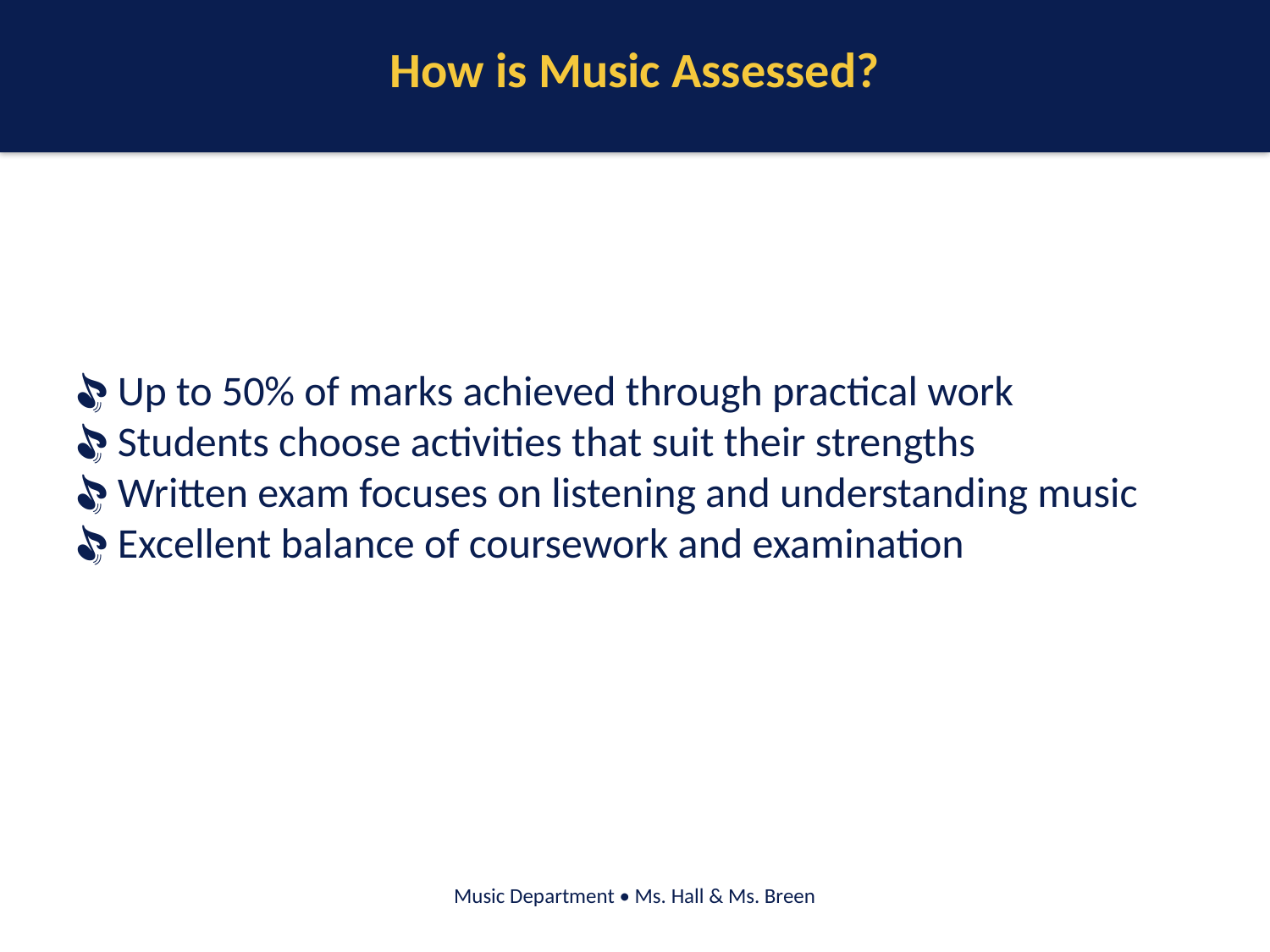

How is Music Assessed?
🎵 Up to 50% of marks achieved through practical work
🎵 Students choose activities that suit their strengths
🎵 Written exam focuses on listening and understanding music
🎵 Excellent balance of coursework and examination
Music Department • Ms. Hall & Ms. Breen